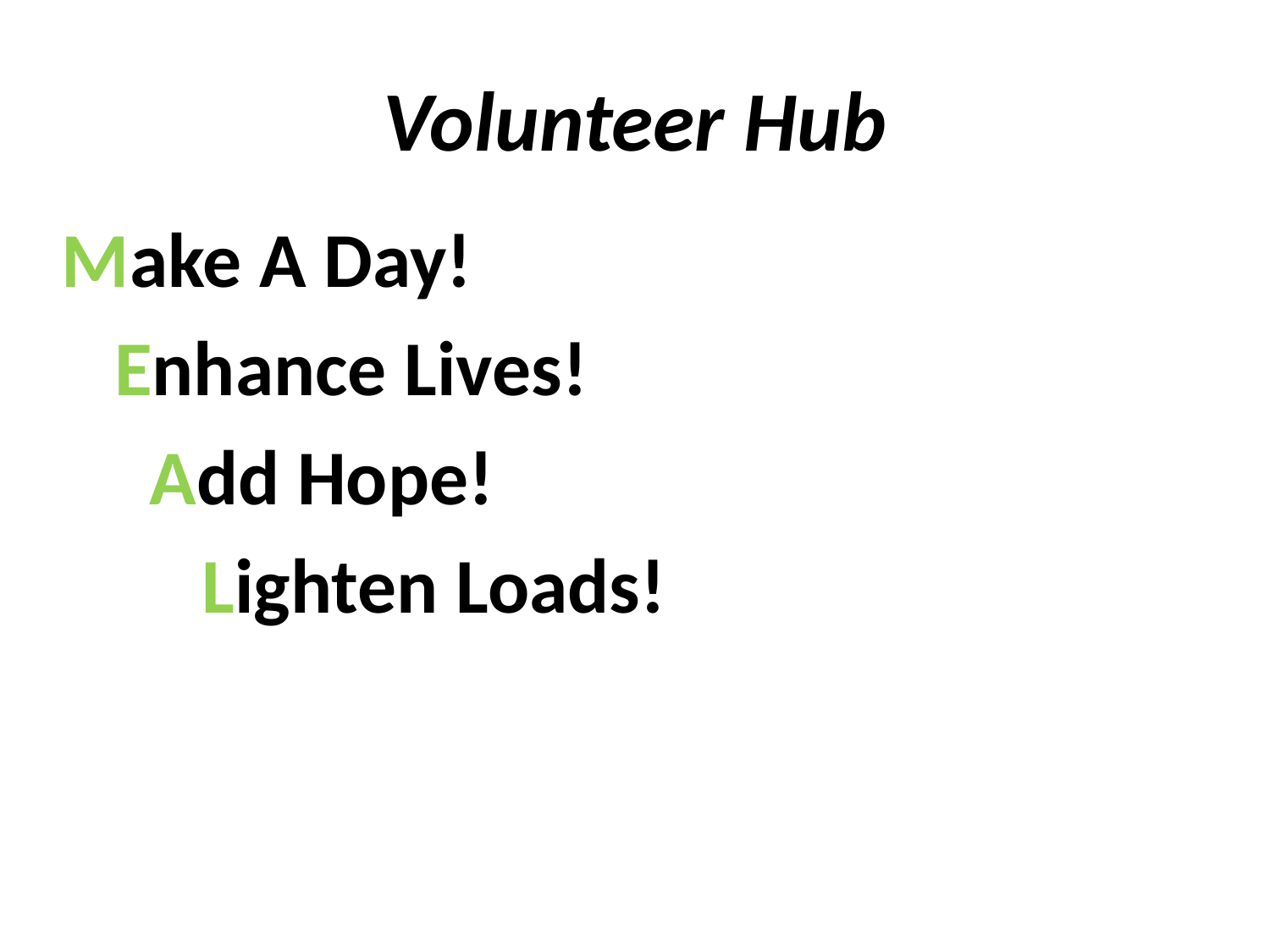

# Volunteer Hub
Make A Day!
   Enhance Lives!
     Add Hope!
        Lighten Loads!